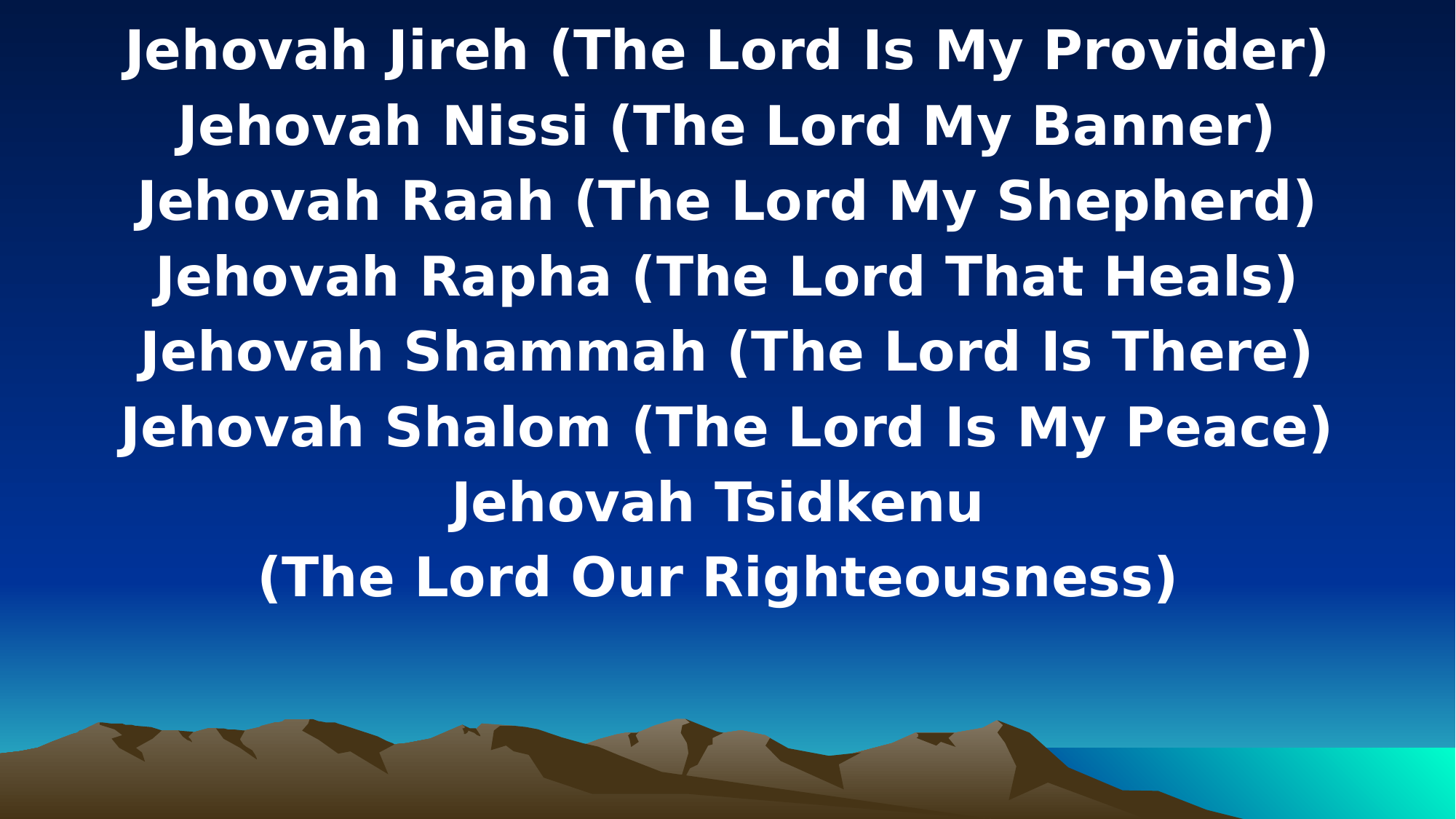

Jehovah Jireh (The Lord Is My Provider)
Jehovah Nissi (The Lord My Banner)
Jehovah Raah (The Lord My Shepherd)
Jehovah Rapha (The Lord That Heals)
Jehovah Shammah (The Lord Is There)
Jehovah Shalom (The Lord Is My Peace)
Jehovah Tsidkenu
(The Lord Our Righteousness)